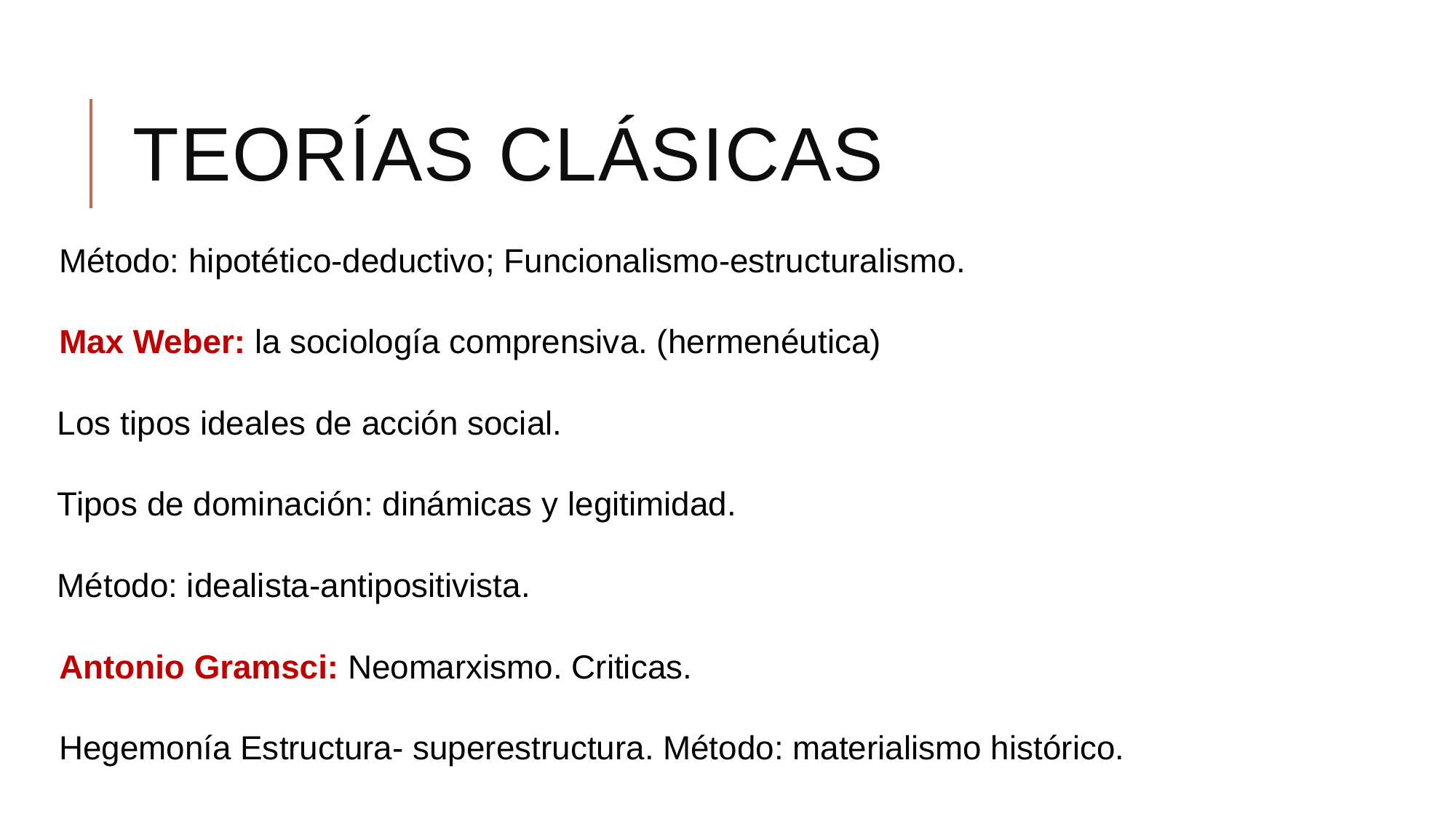

# Teorías clásicas
Método: hipotético-deductivo; Funcionalismo-estructuralismo.
Max Weber: la sociología comprensiva. (hermenéutica)
 Los tipos ideales de acción social.
 Tipos de dominación: dinámicas y legitimidad.
 Método: idealista-antipositivista.
Antonio Gramsci: Neomarxismo. Criticas.
Hegemonía Estructura- superestructura. Método: materialismo histórico.